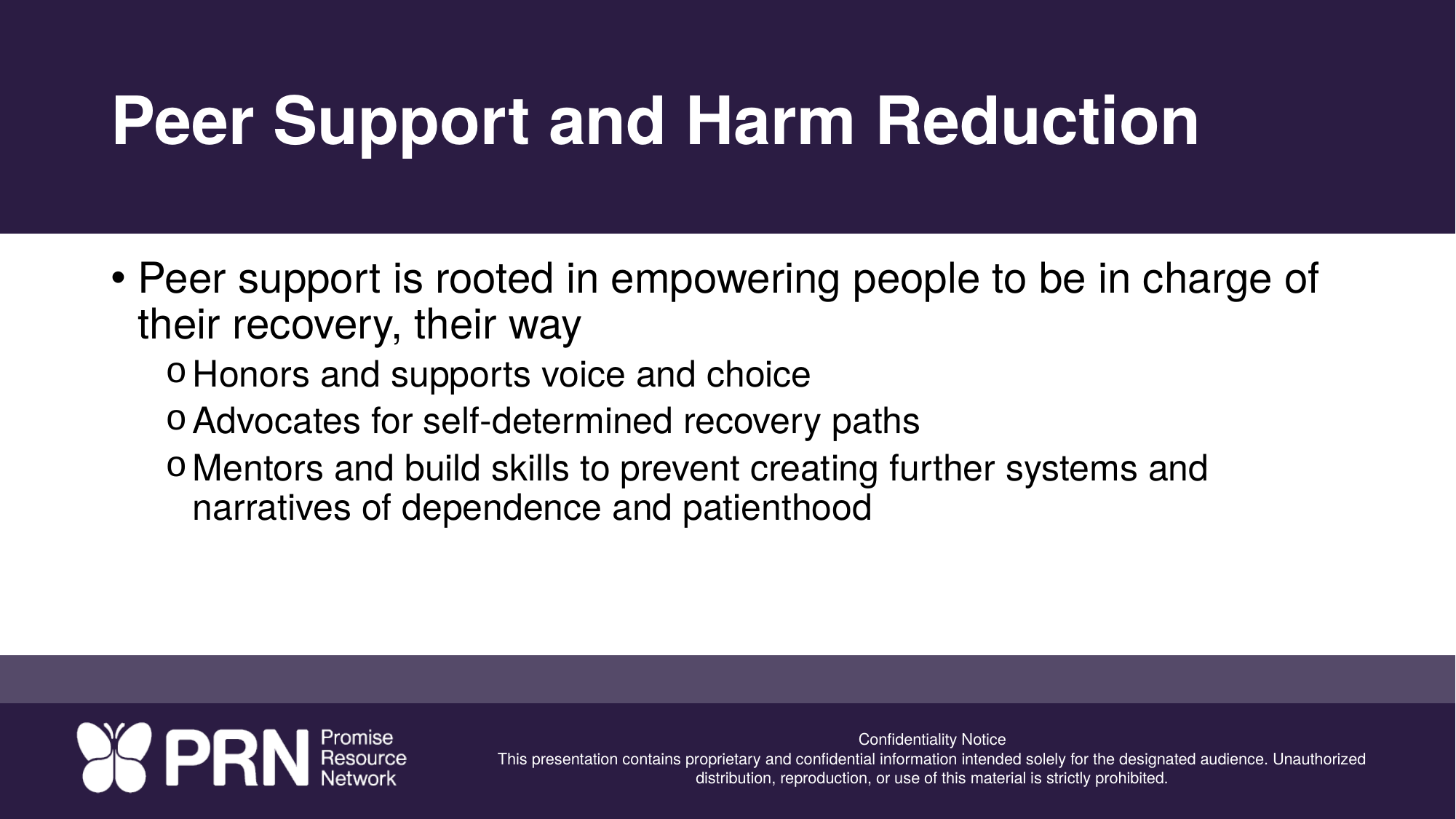

# Peer Support and Harm Reduction
Peer support is rooted in empowering people to be in charge of their recovery, their way
Honors and supports voice and choice
Advocates for self-determined recovery paths
Mentors and build skills to prevent creating further systems and narratives of dependence and patienthood